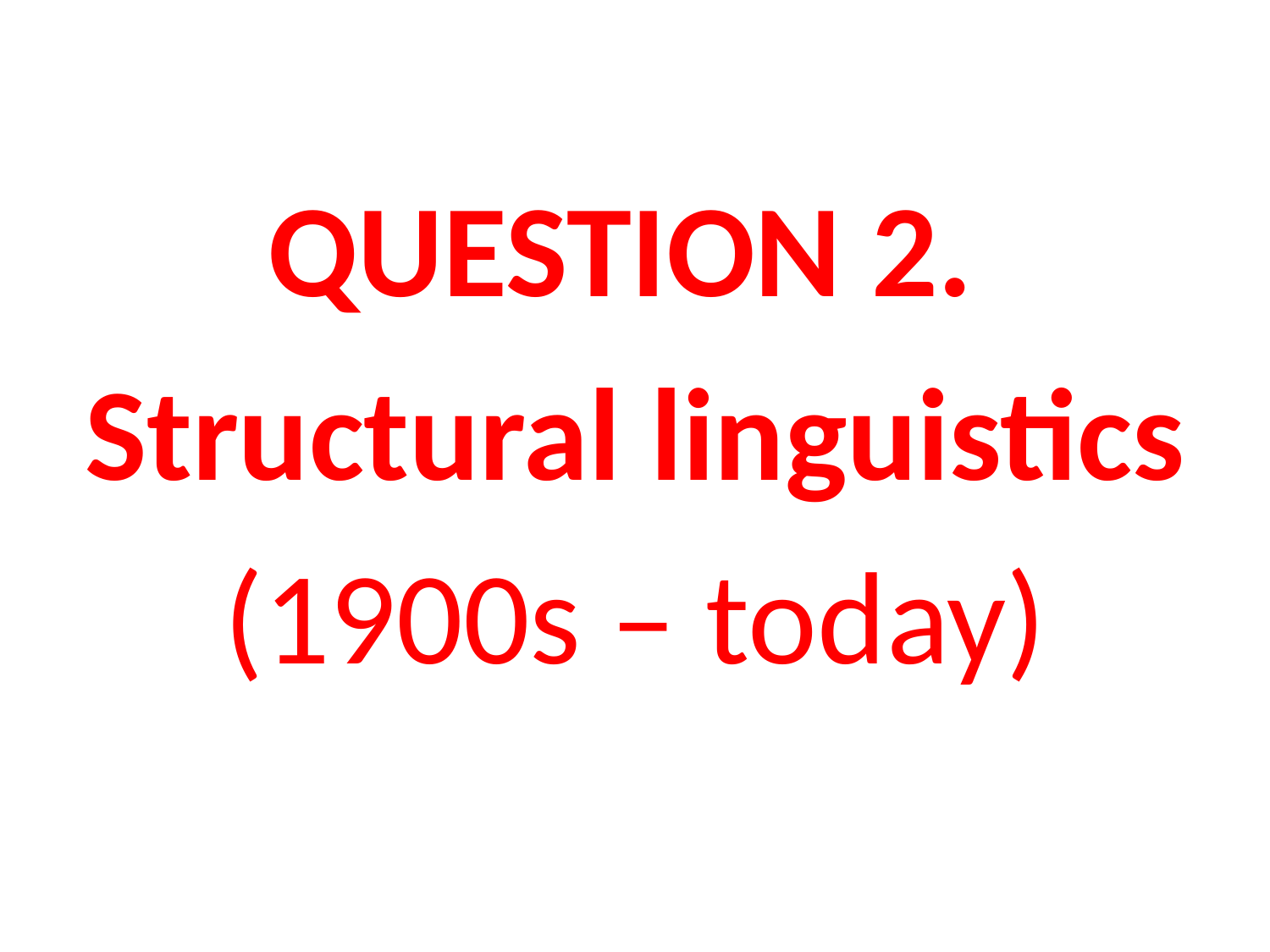

QUESTION 2.
Structural linguistics
(1900s – today)